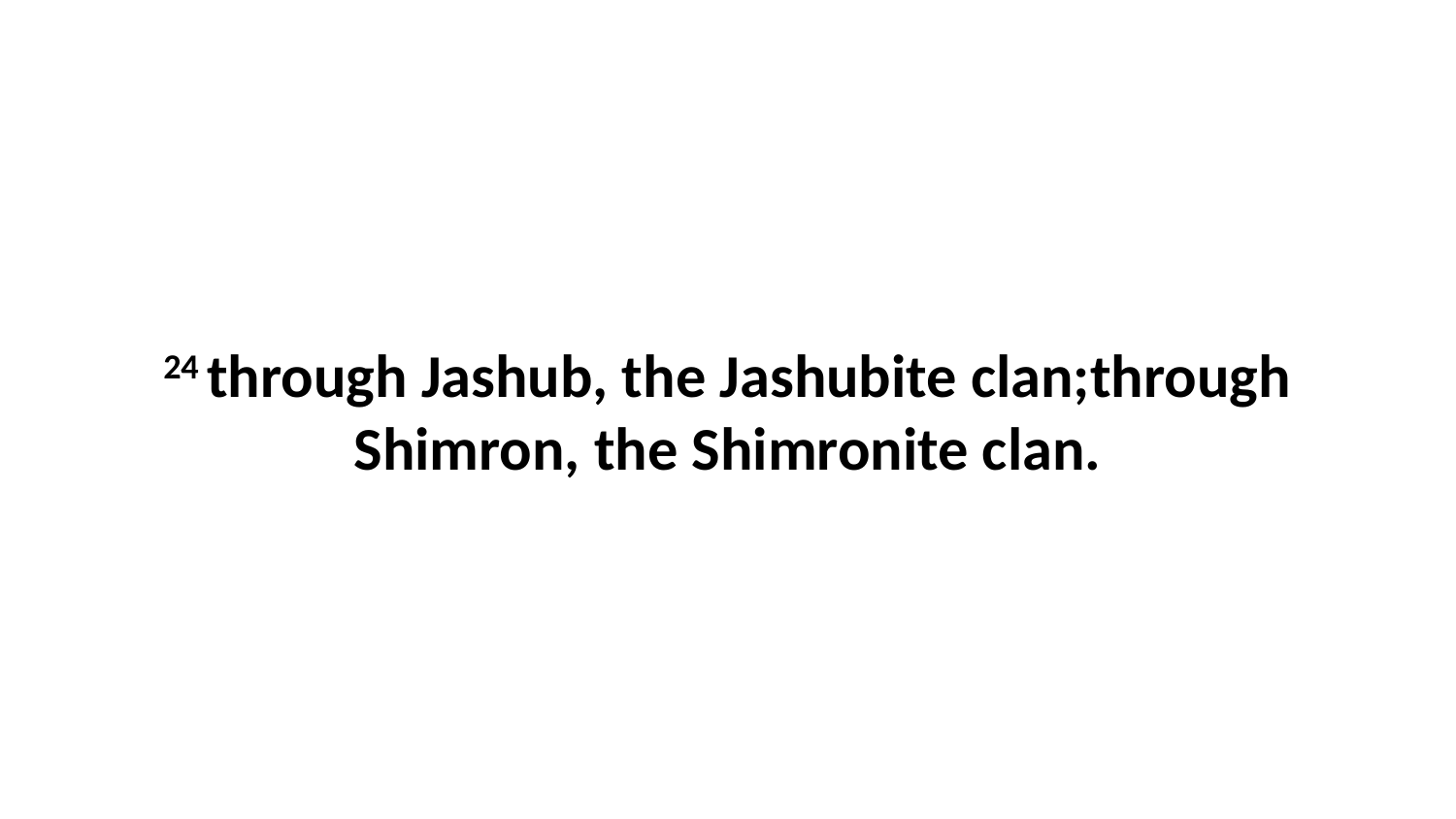

24 through Jashub, the Jashubite clan;through Shimron, the Shimronite clan.